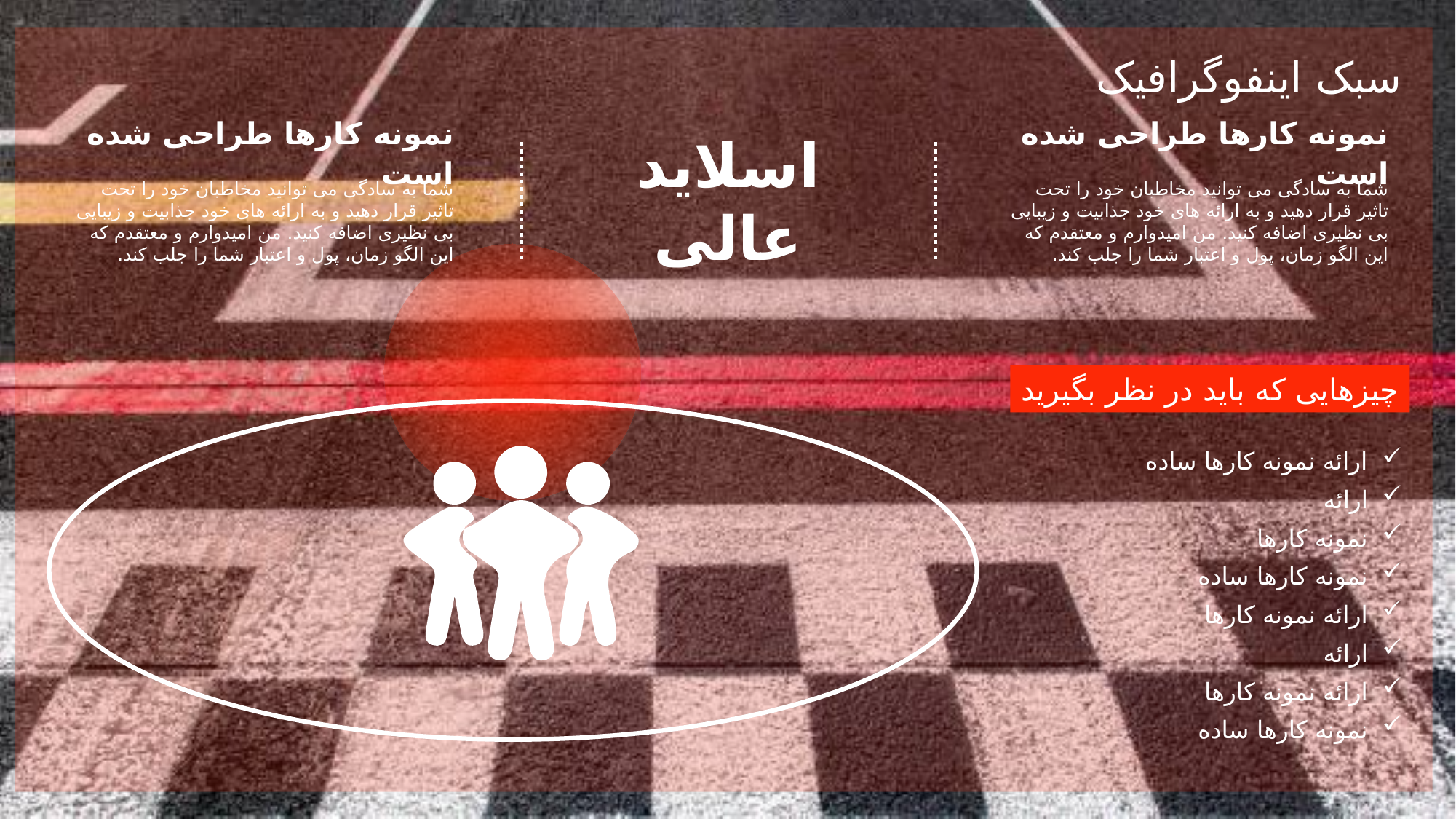

سبک اینفوگرافیک
اسلاید عالی
نمونه کارها طراحی شده است
شما به سادگی می توانید مخاطبان خود را تحت تاثیر قرار دهید و به ارائه های خود جذابیت و زیبایی بی نظیری اضافه کنید. من امیدوارم و معتقدم که این الگو زمان، پول و اعتبار شما را جلب کند.
نمونه کارها طراحی شده است
شما به سادگی می توانید مخاطبان خود را تحت تاثیر قرار دهید و به ارائه های خود جذابیت و زیبایی بی نظیری اضافه کنید. من امیدوارم و معتقدم که این الگو زمان، پول و اعتبار شما را جلب کند.
چیزهایی که باید در نظر بگیرید

ارائه نمونه کارها ساده
ارائه
نمونه کارها
نمونه کارها ساده
ارائه نمونه کارها
ارائه
ارائه نمونه کارها
نمونه کارها ساده